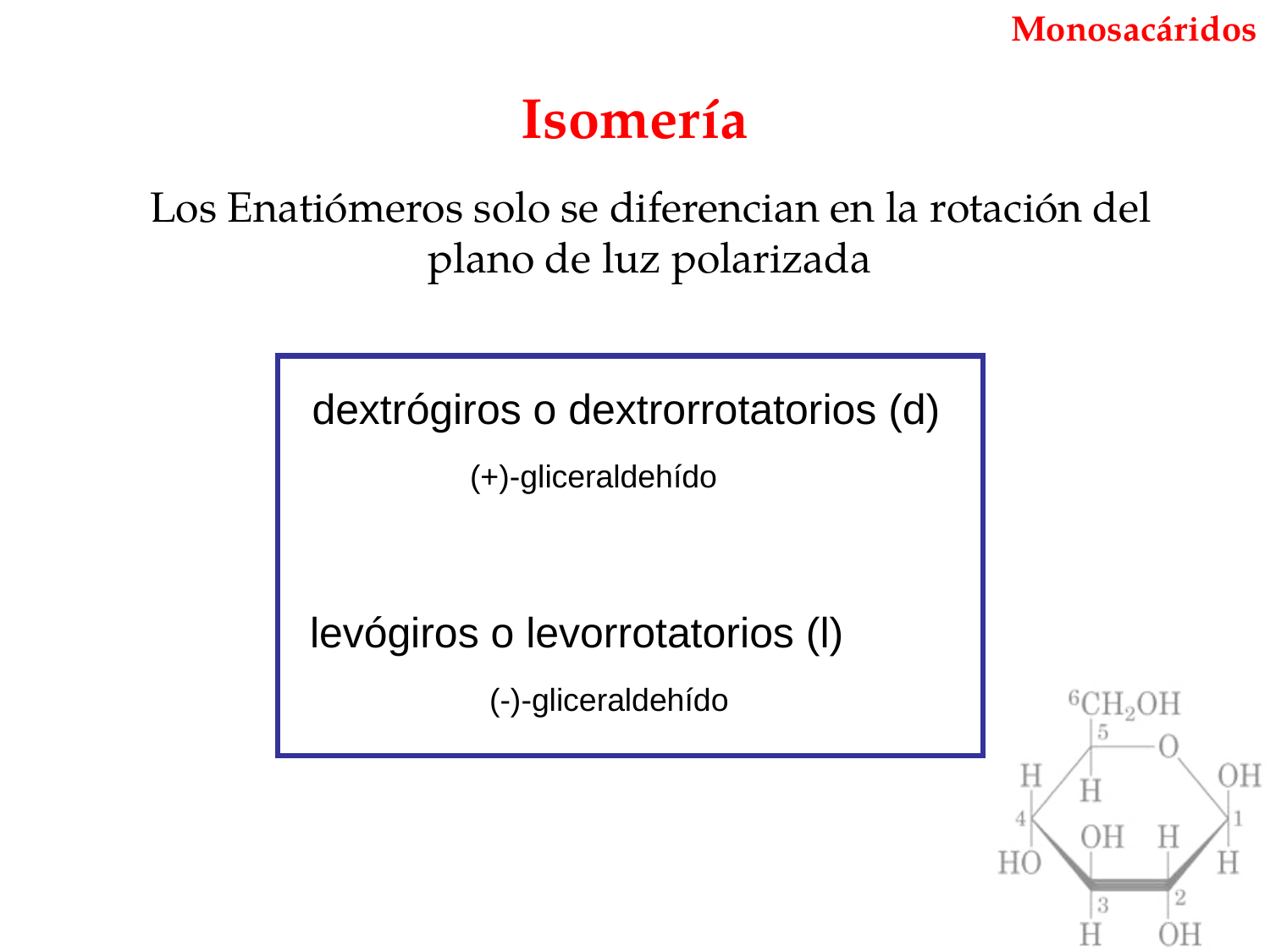

Monosacáridos
Isomería
Los Enatiómeros solo se diferencian en la rotación del plano de luz polarizada

dextrógiros o dextrorrotatorios (d)
(+)-gliceraldehído

levógiros o levorrotatorios (l)
(-)-gliceraldehído